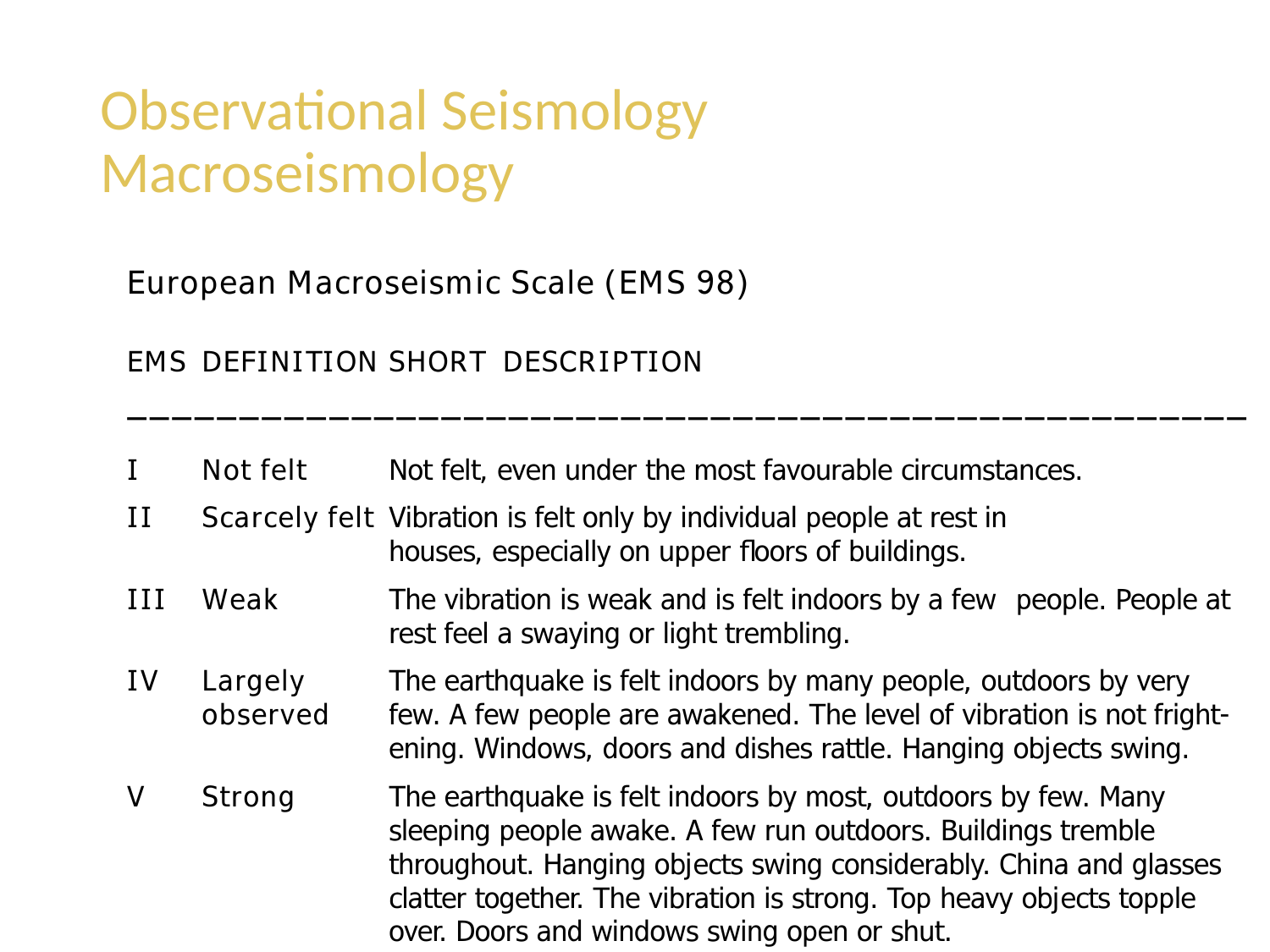

# Observational Seismology Macroseismology
European Macroseismic Scale (EMS 98)
EMS	DEFINITION 	SHORT  DESCRIPTION
––––––––––––––––––––––––––––––––––––––––––––––––––
I	Not felt	Not felt, even under the most favourable circumstances.
II	Scarcely felt 	Vibration is felt only by individual people at rest in 			houses, especially on upper floors of buildings.
III	Weak 	The vibration is weak and is felt indoors by a few 	people. People at 		rest feel a swaying or light trembling.
IV	Largely 	The earthquake is felt indoors by many people, outdoors by very
	observed 	few. A few people are awakened. The level of vibration is not fright-		ening. Windows, doors and dishes rattle. Hanging objects swing.
V	Strong 	The earthquake is felt indoors by most, outdoors by few. Many 		sleeping people awake. A few run outdoors. Buildings tremble 		throughout. Hanging objects swing considerably. China and glasses 		clatter together. The vibration is strong. Top heavy objects topple 		over. Doors and windows swing open or shut.